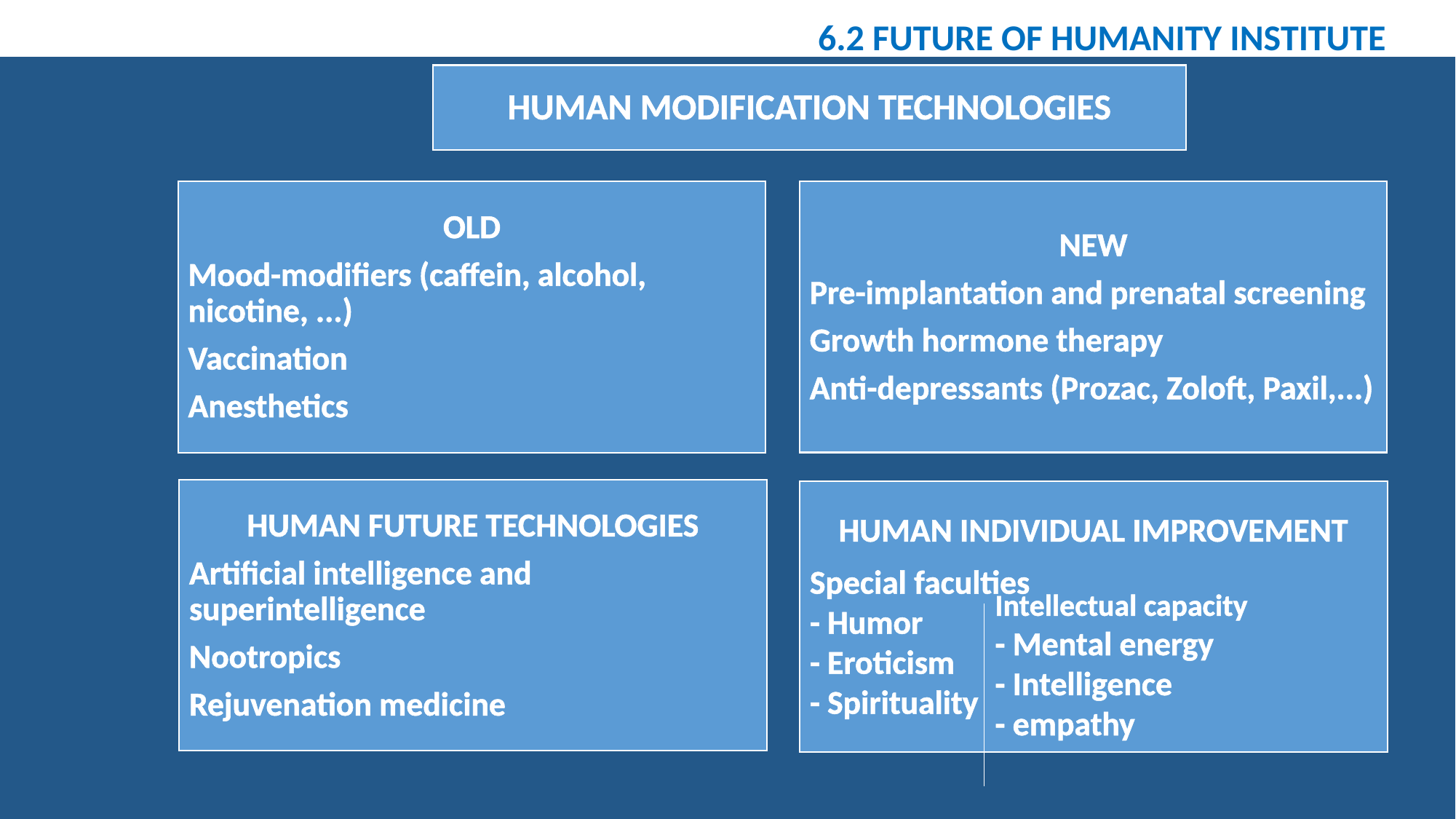

6.2 FUTURE OF HUMANITY INSTITUTE
OLD
Mood-modifiers (caffein, alcohol, nicotine, ...)
Vaccination
Anesthetics
NEW
Pre-implantation and prenatal screening
Growth hormone therapy
Anti-depressants (Prozac, Zoloft, Paxil,...)
HUMAN FUTURE TECHNOLOGIES
Artificial intelligence and superintelligence
Nootropics
Rejuvenation medicine
HUMAN INDIVIDUAL IMPROVEMENT
Special faculties
- Humor
- Eroticism
- Spirituality
HUMAN MODIFICATION TECHNOLOGIES
Intellectual capacity
- Mental energy
- Intelligence
- empathy